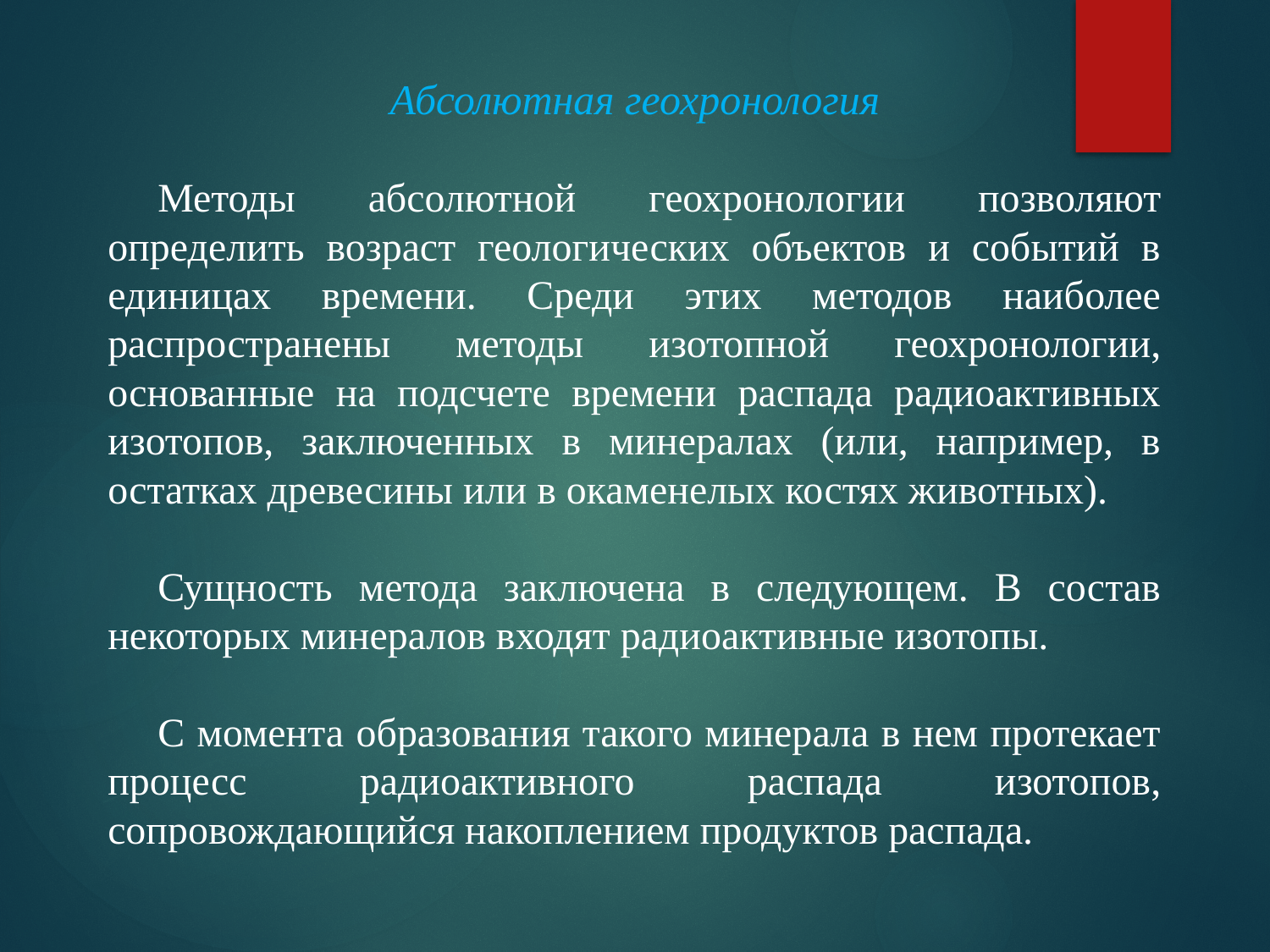

Абсолютная геохронология

Методы абсолютной геохронологии позволяют определить возраст геологических объектов и событий в единицах времени. Среди этих методов наиболее распространены методы изотопной геохронологии, основанные на подсчете времени распада радиоактивных изотопов, заключенных в минералах (или, например, в остатках древесины или в окаменелых костях животных).

Сущность метода заключена в следующем. В состав некоторых минералов входят радиоактивные изотопы.

С момента образования такого минерала в нем протекает процесс радиоактивного распада изотопов, сопровождающийся накоплением продуктов распада.